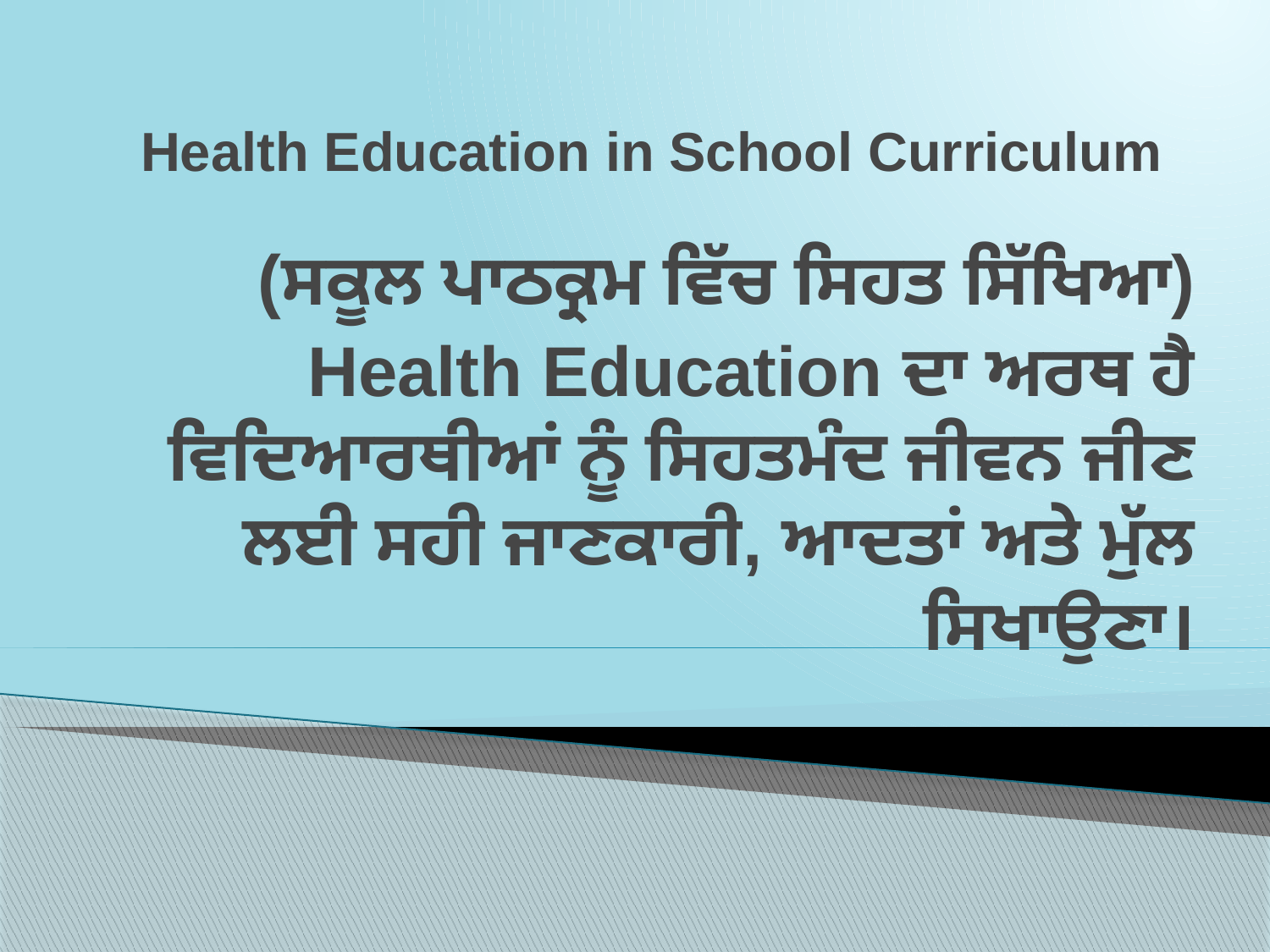

# Health Education in School Curriculum
(ਸਕੂਲ ਪਾਠਕ੍ਰਮ ਵਿੱਚ ਸਿਹਤ ਸਿੱਖਿਆ)
Health Education ਦਾ ਅਰਥ ਹੈ ਵਿਦਿਆਰਥੀਆਂ ਨੂੰ ਸਿਹਤਮੰਦ ਜੀਵਨ ਜੀਣ ਲਈ ਸਹੀ ਜਾਣਕਾਰੀ, ਆਦਤਾਂ ਅਤੇ ਮੁੱਲ ਸਿਖਾਉਣਾ।